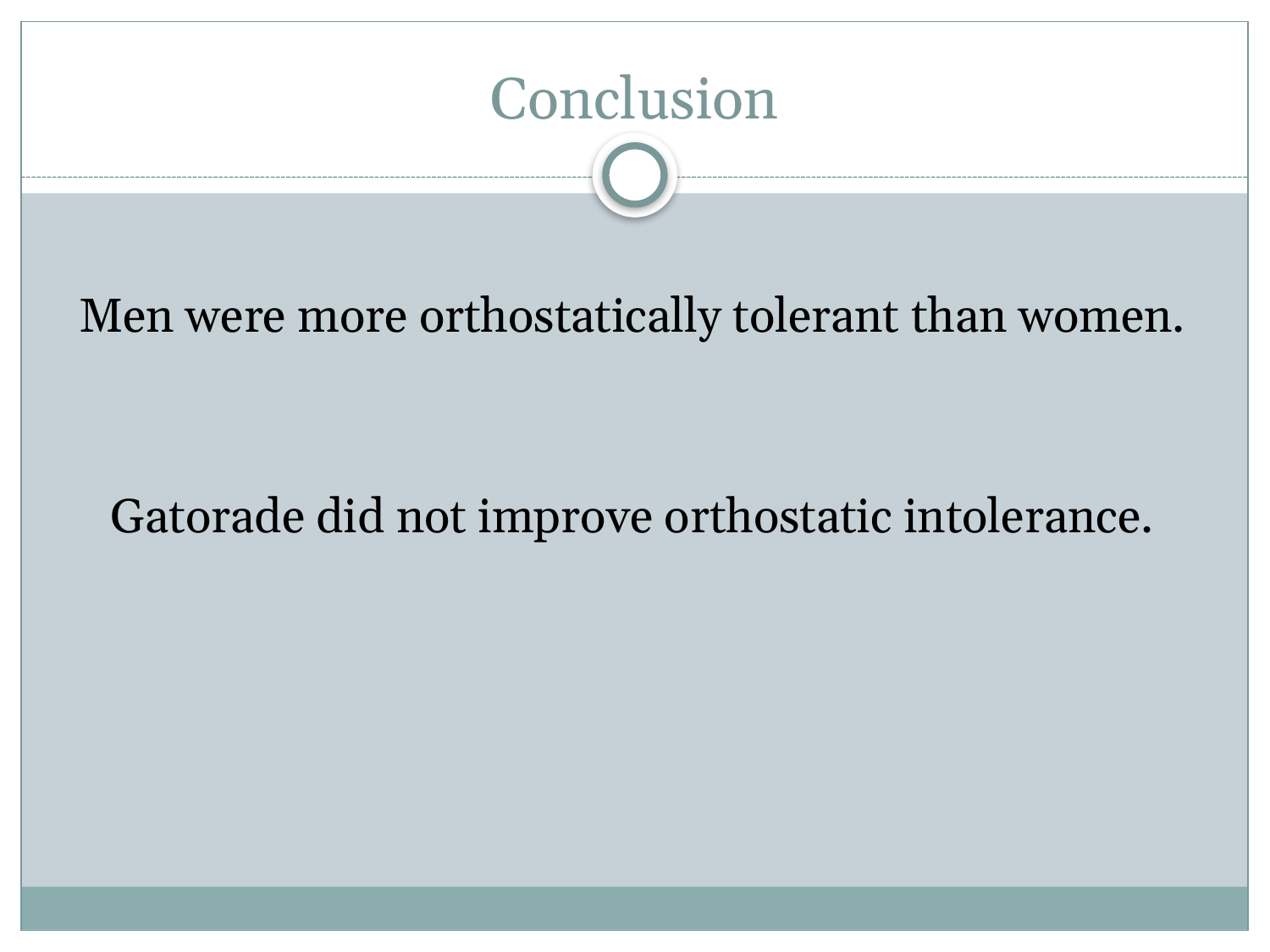

# Conclusion

Men were more orthostatically tolerant than women.

Gatorade did not improve orthostatic intolerance.